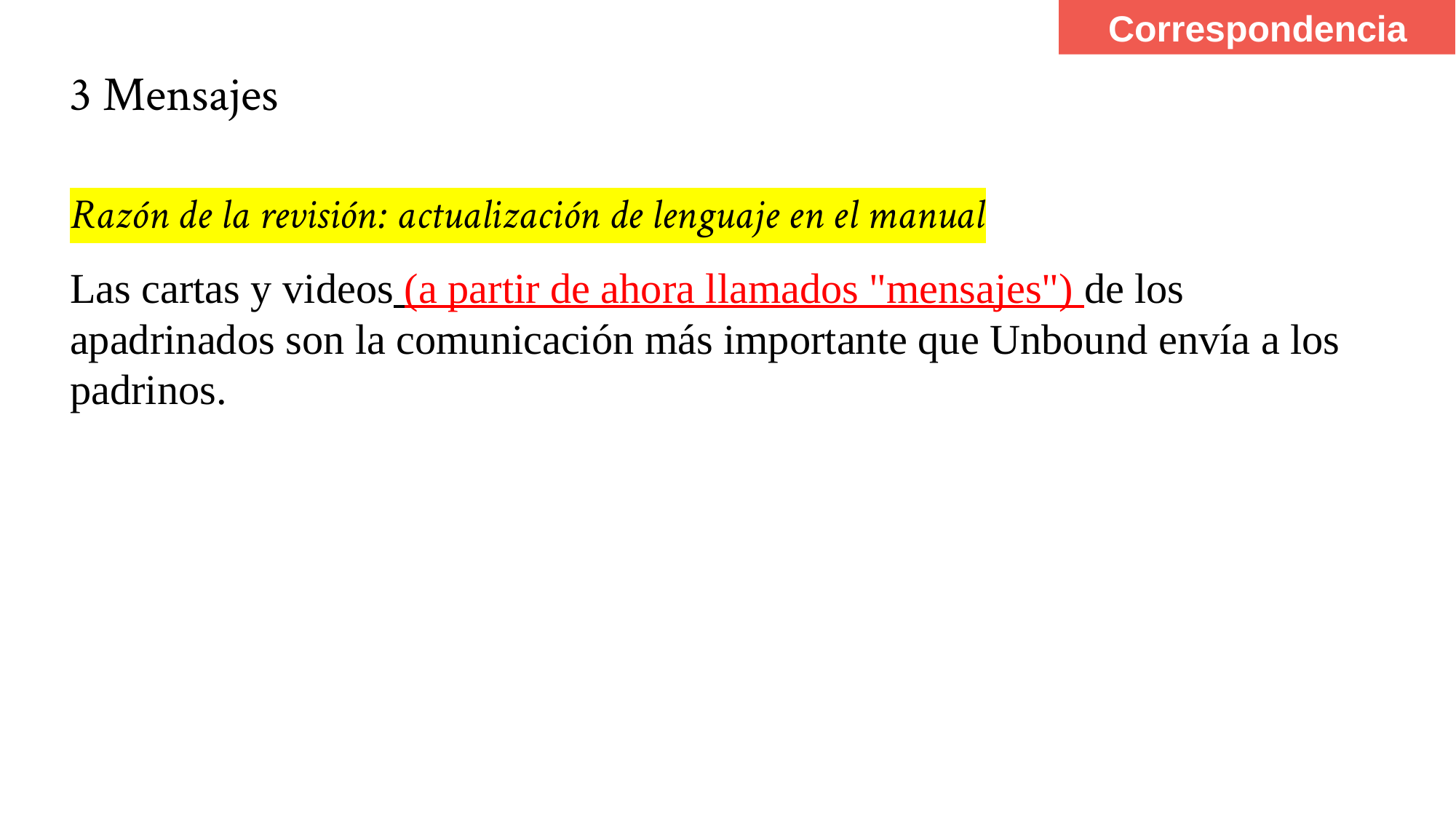

Correspondencia
# 3 Mensajes
Razón de la revisión: actualización de lenguaje en el manual
Las cartas y videos (a partir de ahora llamados "mensajes") de los apadrinados son la comunicación más importante que Unbound envía a los padrinos.